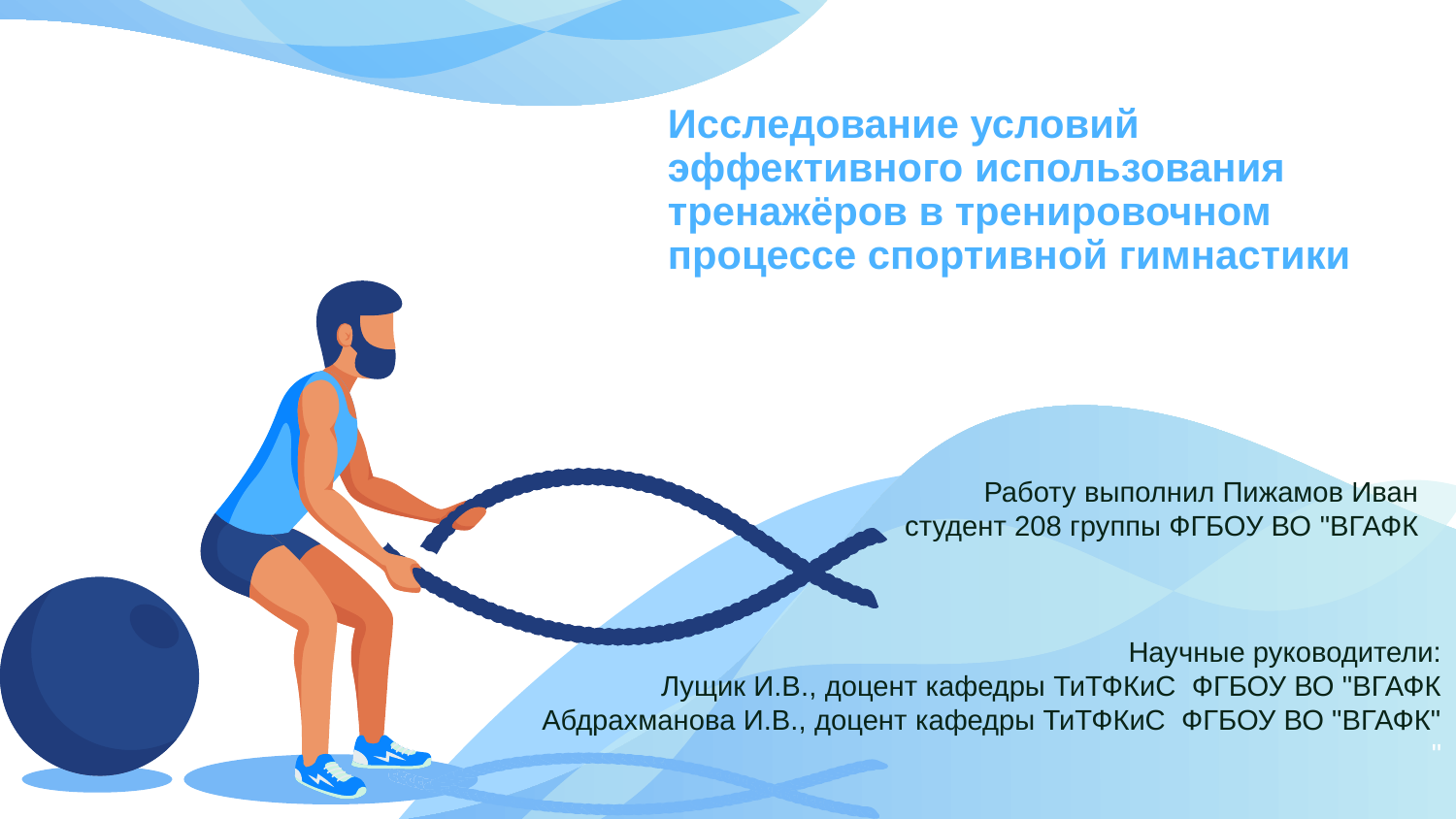

# Исследование условий эффективного использования тренажёров в тренировочном процессе спортивной гимнастики

Работу выполнил Пижамов Иван
студент 208 группы ФГБОУ ВО "ВГАФК
Научные руководители:
Лущик И.В., доцент кафедры ТиТФКиС  ФГБОУ ВО "ВГАФК
Абдрахманова И.В., доцент кафедры ТиТФКиС  ФГБОУ ВО "ВГАФК"
"